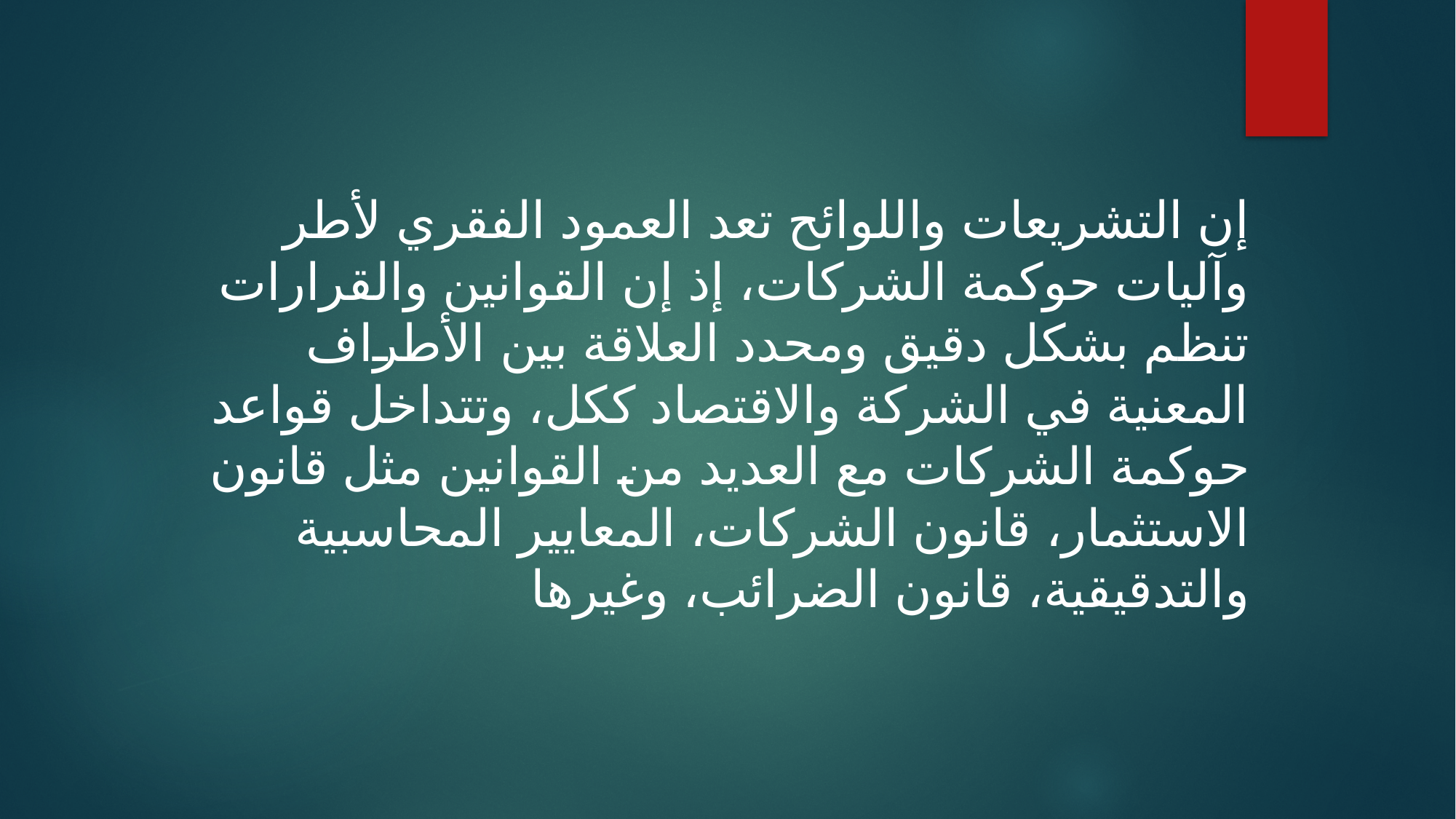

إن التشريعات واللوائح تعد العمود الفقري لأطر وآليات حوكمة الشركات، إذ إن القوانين والقرارات تنظم بشكل دقيق ومحدد العلاقة بين الأطراف المعنية في الشركة والاقتصاد ككل، وتتداخل قواعد حوكمة الشركات مع العديد من القوانين مثل قانون الاستثمار، قانون الشركات، المعايير المحاسبية والتدقيقية، قانون الضرائب، وغيرها